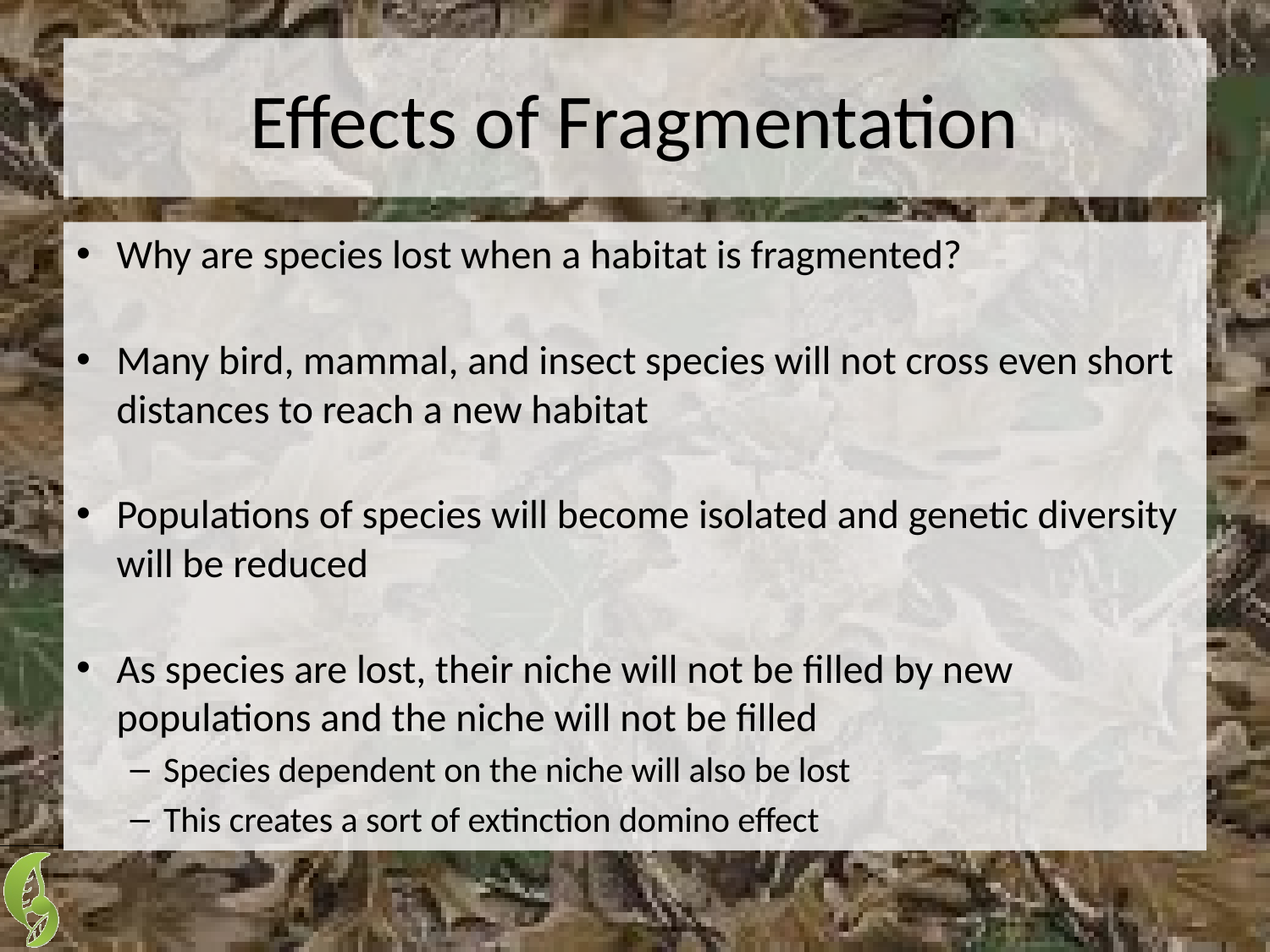

# Effects of Fragmentation
Why are species lost when a habitat is fragmented?
Many bird, mammal, and insect species will not cross even short distances to reach a new habitat
Populations of species will become isolated and genetic diversity will be reduced
As species are lost, their niche will not be filled by new populations and the niche will not be filled
Species dependent on the niche will also be lost
This creates a sort of extinction domino effect